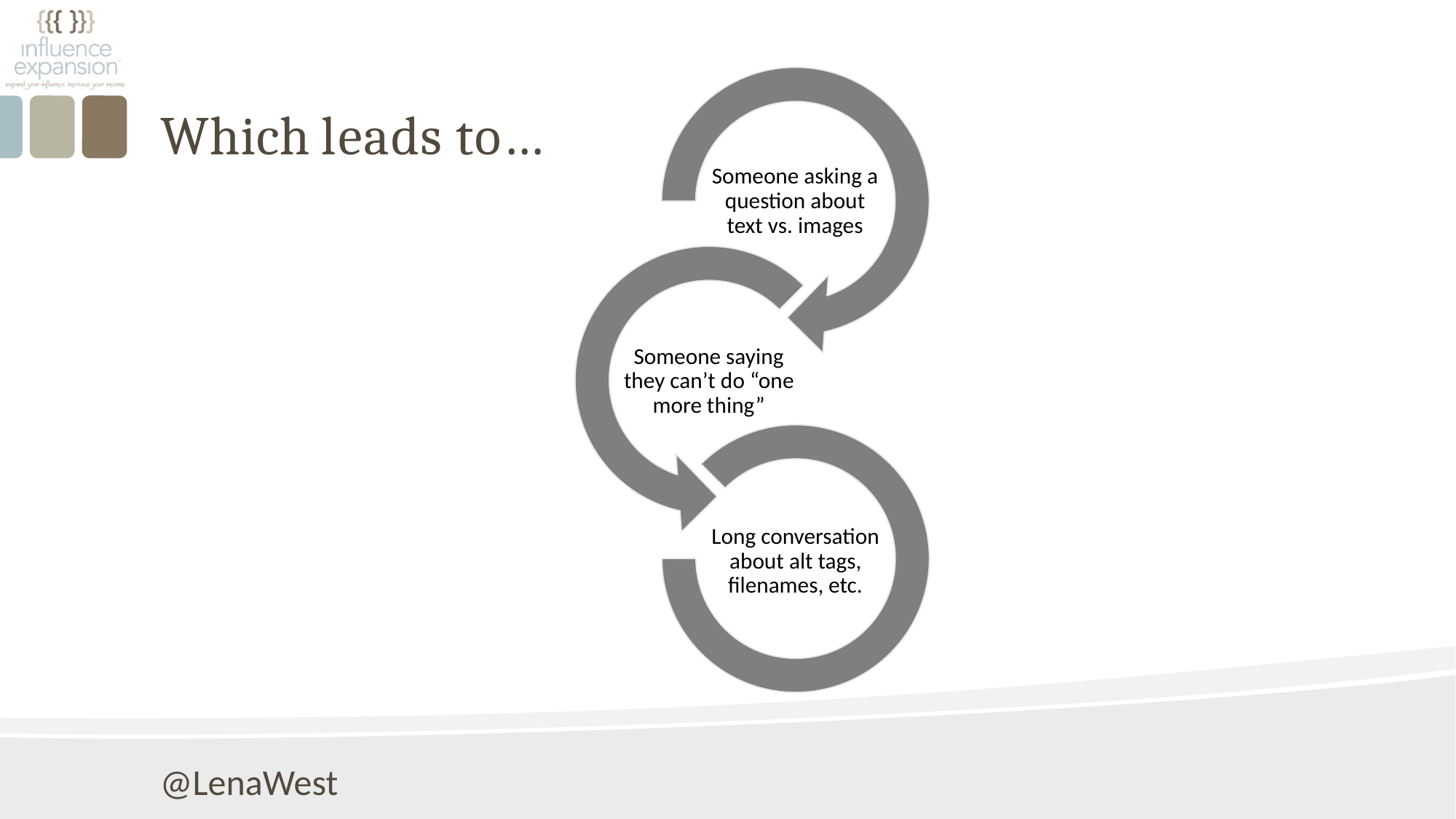

# Which leads to…
Someone asking a question about text vs. images
Someone saying they can’t do “one more thing”
Long conversation about alt tags, filenames, etc.
@LenaWest